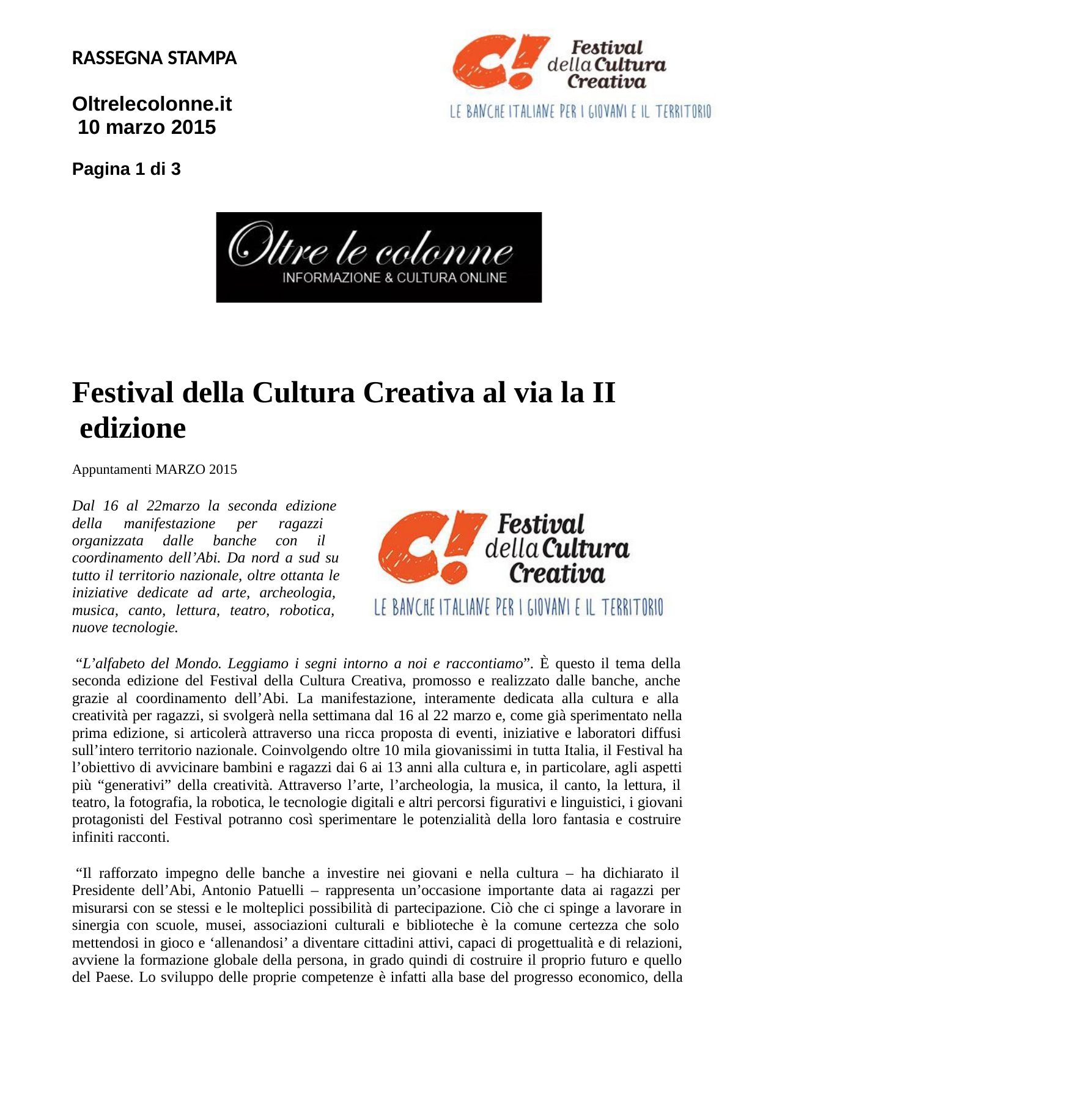

RASSEGNA STAMPA

Oltrelecolonne.it  10 marzo 2015
Pagina 1 di 3

Festival della Cultura Creativa al via la II  edizione
Appuntamenti MARZO 2015
Dal 16 al 22marzo la seconda edizione  della manifestazione per ragazzi  organizzata dalle banche con il  coordinamento dell’Abi. Da nord a sud su  tutto il territorio nazionale, oltre ottanta le  iniziative dedicate ad arte, archeologia,  musica, canto, lettura, teatro, robotica,  nuove tecnologie.

“L’alfabeto del Mondo. Leggiamo i segni intorno a noi e raccontiamo”. È questo il tema della  seconda edizione del Festival della Cultura Creativa, promosso e realizzato dalle banche, anche  grazie al coordinamento dell’Abi. La manifestazione, interamente dedicata alla cultura e alla  creatività per ragazzi, si svolgerà nella settimana dal 16 al 22 marzo e, come già sperimentato nella  prima edizione, si articolerà attraverso una ricca proposta di eventi, iniziative e laboratori diffusi  sull’intero territorio nazionale. Coinvolgendo oltre 10 mila giovanissimi in tutta Italia, il Festival ha  l’obiettivo di avvicinare bambini e ragazzi dai 6 ai 13 anni alla cultura e, in particolare, agli aspetti  più “generativi” della creatività. Attraverso l’arte, l’archeologia, la musica, il canto, la lettura, il  teatro, la fotografia, la robotica, le tecnologie digitali e altri percorsi figurativi e linguistici, i giovani  protagonisti del Festival potranno così sperimentare le potenzialità della loro fantasia e costruire  infiniti racconti.

“Il rafforzato impegno delle banche a investire nei giovani e nella cultura – ha dichiarato il  Presidente dell’Abi, Antonio Patuelli – rappresenta un’occasione importante data ai ragazzi per  misurarsi con se stessi e le molteplici possibilità di partecipazione. Ciò che ci spinge a lavorare in  sinergia con scuole, musei, associazioni culturali e biblioteche è la comune certezza che solo  mettendosi in gioco e ‘allenandosi’ a diventare cittadini attivi, capaci di progettualità e di relazioni,  avviene la formazione globale della persona, in grado quindi di costruire il proprio futuro e quello  del Paese. Lo sviluppo delle proprie competenze è infatti alla base del progresso economico, della